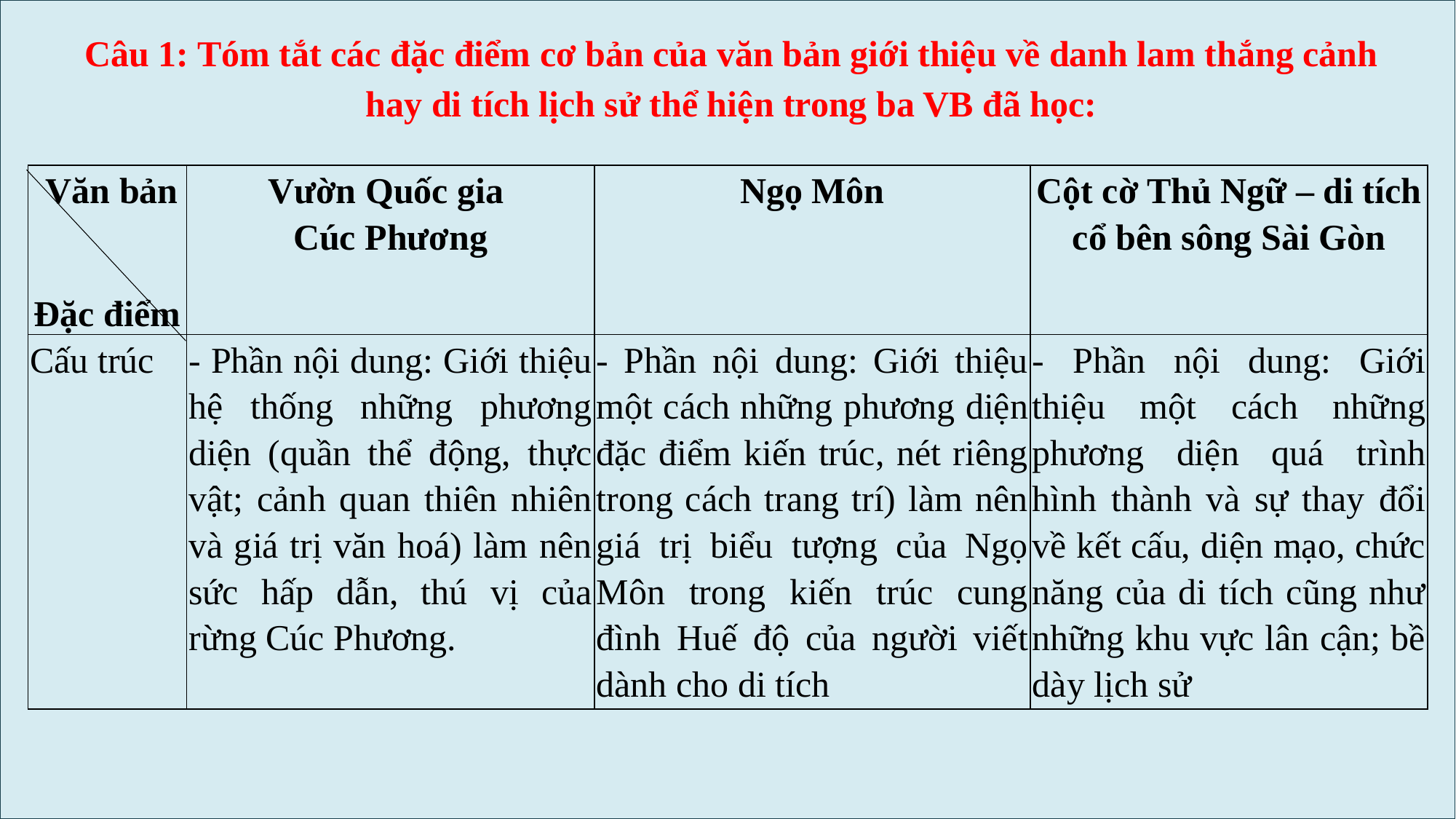

Câu 1: Tóm tắt các đặc điểm cơ bản của văn bản giới thiệu về danh lam thắng cảnh hay di tích lịch sử thể hiện trong ba VB đã học:
| Văn bản   Đặc điểm | Vườn Quốc gia Cúc Phương | Ngọ Môn | Cột cờ Thủ Ngữ – di tích cổ bên sông Sài Gòn |
| --- | --- | --- | --- |
| Cấu trúc | - Phần nội dung: Giới thiệu hệ thống những phương diện (quần thể động, thực vật; cảnh quan thiên nhiên và giá trị văn hoá) làm nên sức hấp dẫn, thú vị của rừng Cúc Phương. | - Phần nội dung: Giới thiệu một cách những phương diện đặc điểm kiến trúc, nét riêng trong cách trang trí) làm nên giá trị biểu tượng của Ngọ Môn trong kiến trúc cung đình Huế độ của người viết dành cho di tích | - Phần nội dung: Giới thiệu một cách những phương diện quá trình hình thành và sự thay đổi về kết cấu, diện mạo, chức năng của di tích cũng như những khu vực lân cận; bề dày lịch sử |